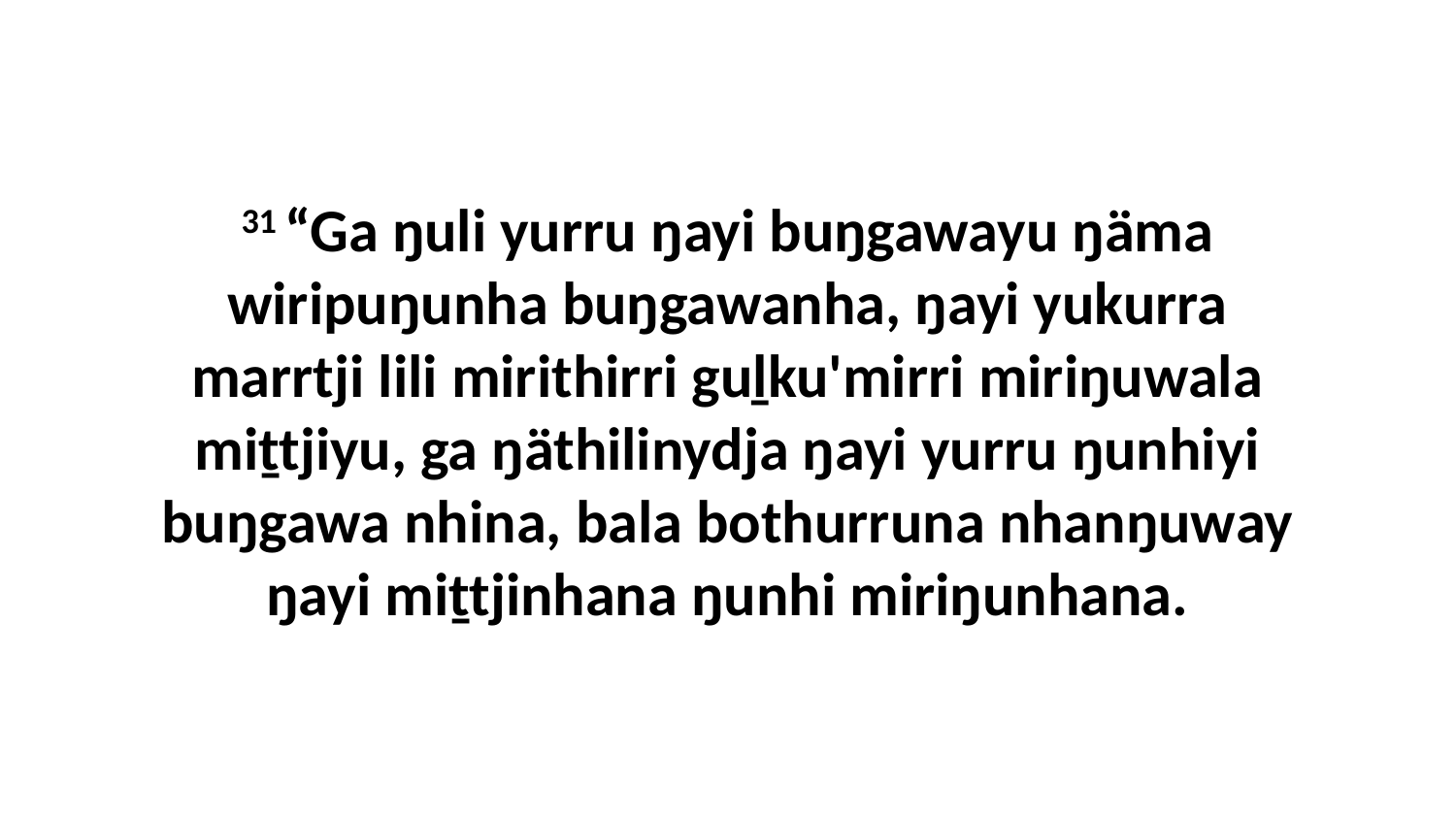

31 “Ga ŋuli yurru ŋayi buŋgawayu ŋäma wiripuŋunha buŋgawanha, ŋayi yukurra marrtji lili mirithirri guḻku'mirri miriŋuwala miṯtjiyu, ga ŋäthilinydja ŋayi yurru ŋunhiyi buŋgawa nhina, bala bothurruna nhanŋuway ŋayi miṯtjinhana ŋunhi miriŋunhana.